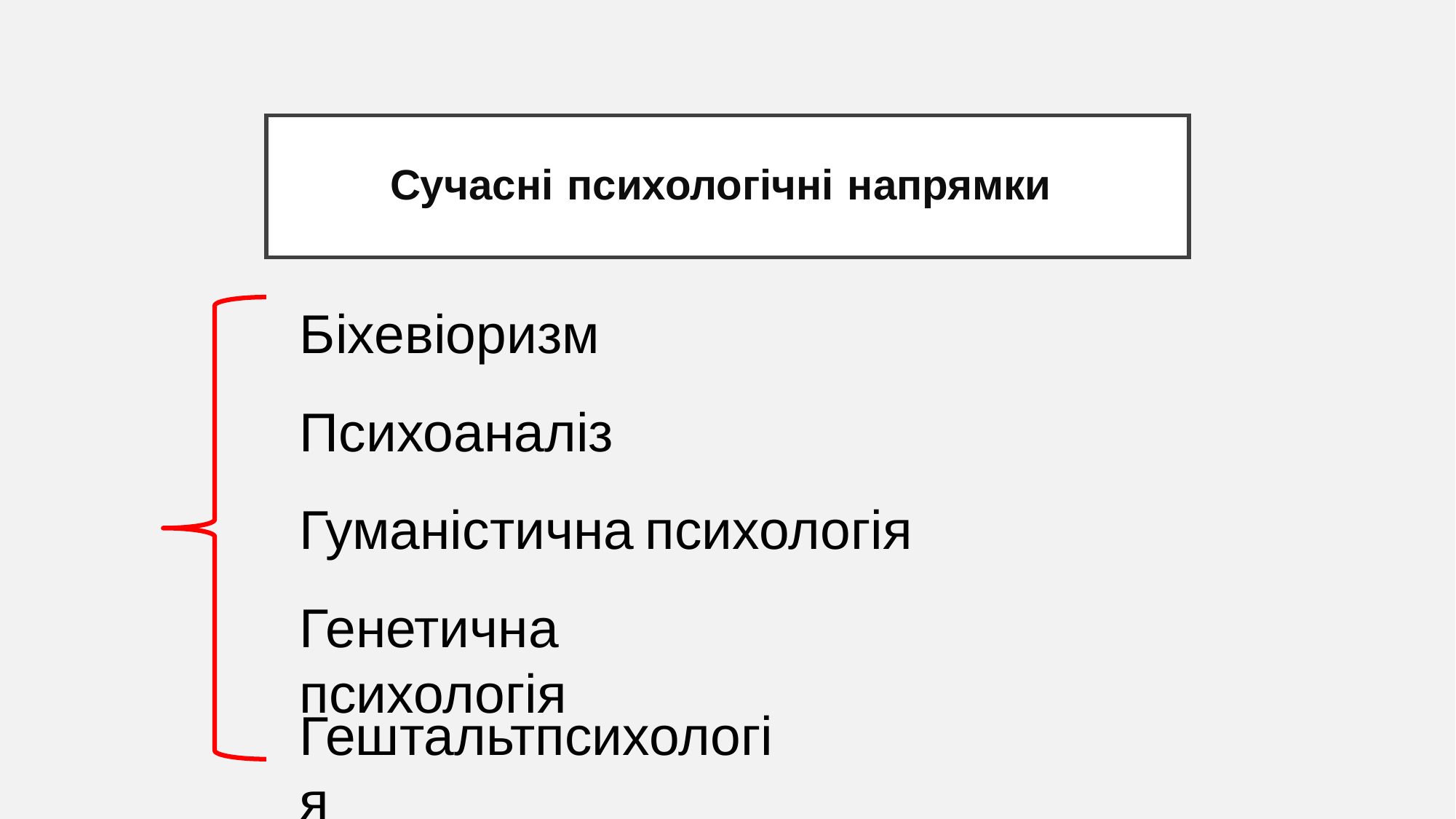

# Сучасні психологічні напрямки
Біхевіоризм

Психоаналіз

Гуманістична психологія
Генетична психологія
Гештальтпсихологія